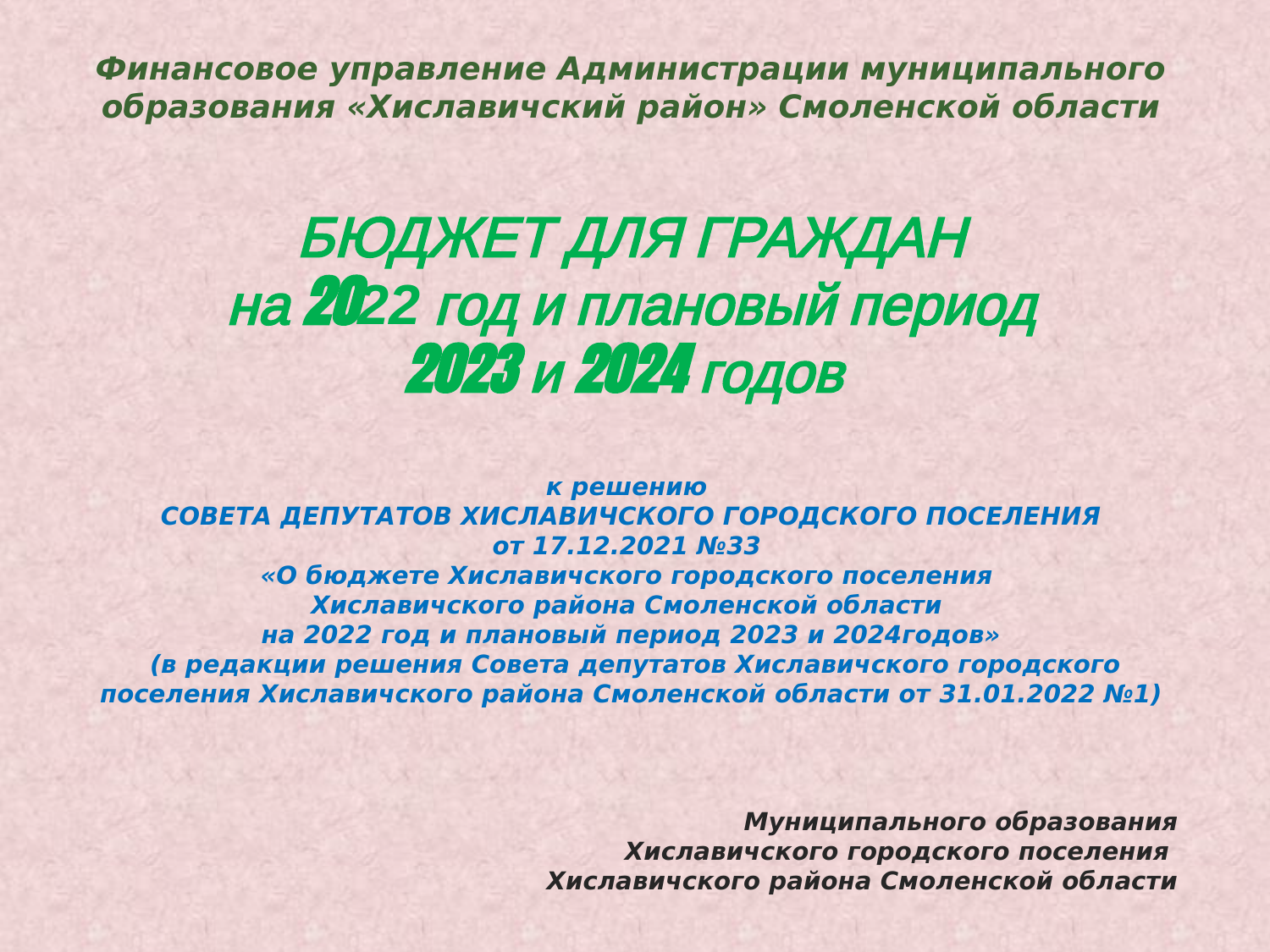

# Финансовое управление Администрации муниципального образования «Хиславичский район» Смоленской области БЮДЖЕТ ДЛЯ ГРАЖДАН на 2022 год и плановый период 2023 и 2024 годов к решению СОВЕТА ДЕПУТАТОВ ХИСЛАВИЧСКОГО ГОРОДСКОГО ПОСЕЛЕНИЯ от 17.12.2021 №33 «О бюджете Хиславичского городского поселения Хиславичского района Смоленской области на 2022 год и плановый период 2023 и 2024годов» (в редакции решения Совета депутатов Хиславичского городского поселения Хиславичского района Смоленской области от 31.01.2022 №1)

Муниципального образования
 Хиславичского городского поселения
Хиславичского района Смоленской области